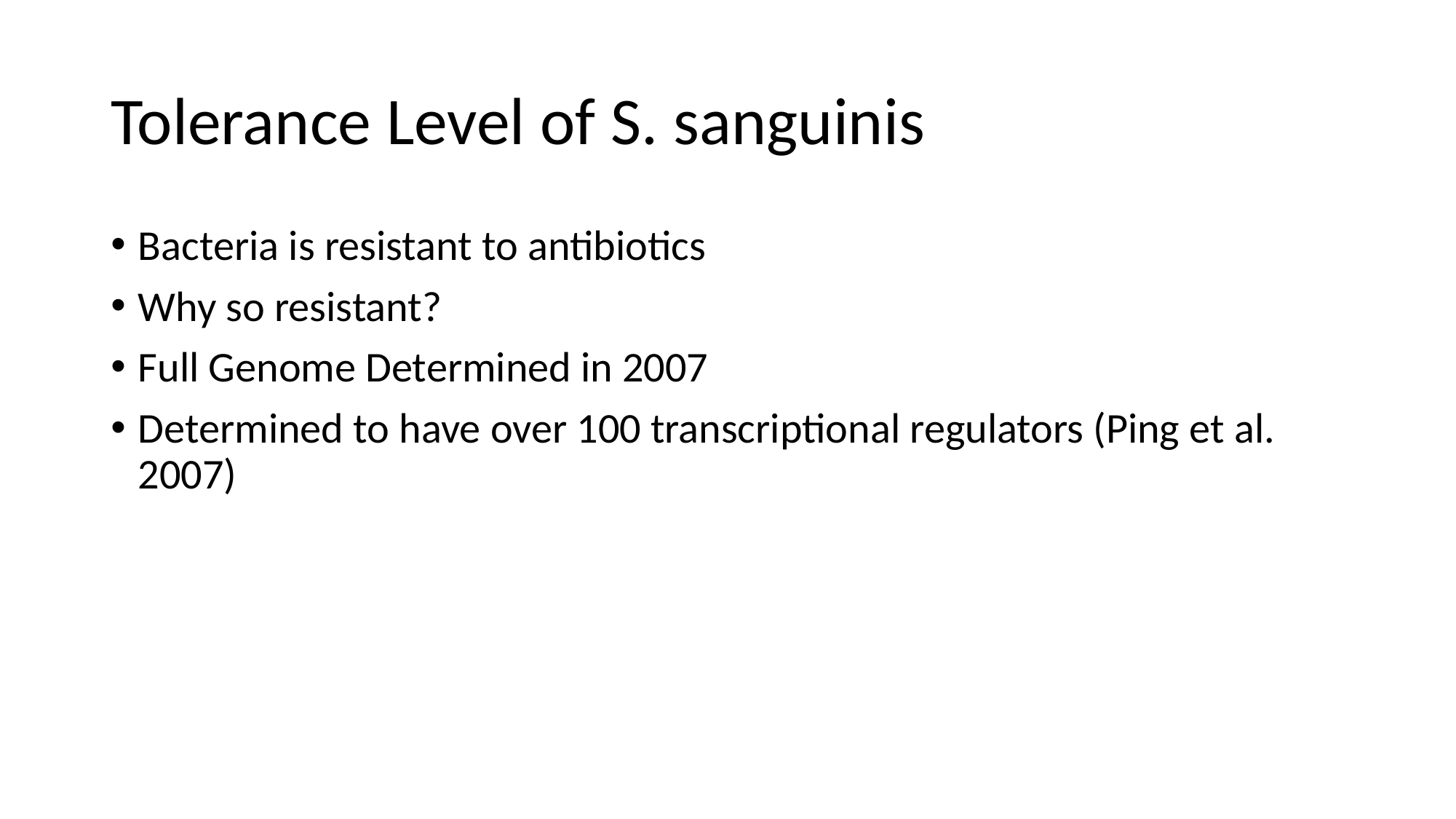

# Tolerance Level of S. sanguinis
Bacteria is resistant to antibiotics
Why so resistant?
Full Genome Determined in 2007
Determined to have over 100 transcriptional regulators (Ping et al. 2007)